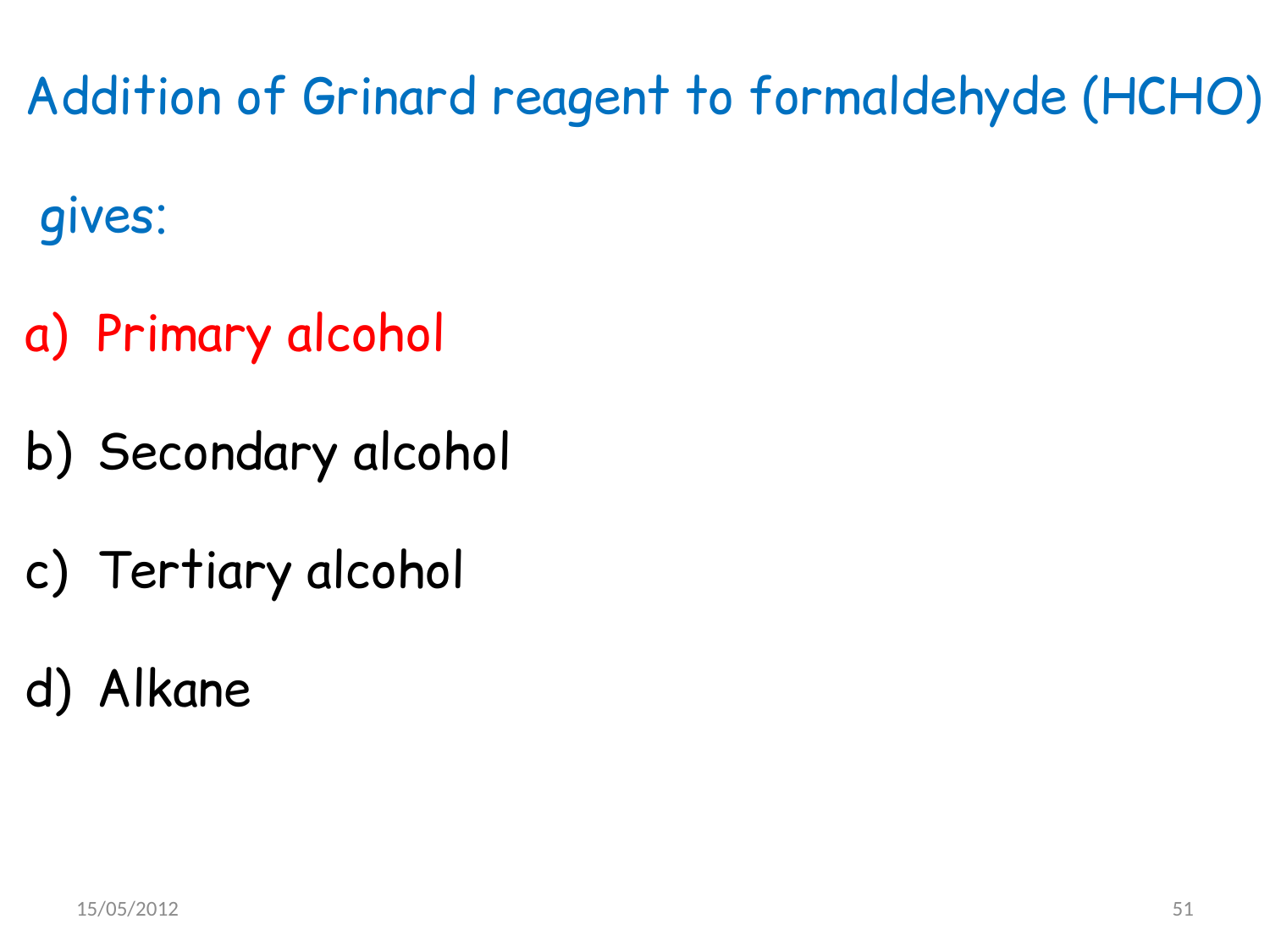

Addition of Grinard reagent to formaldehyde (HCHO)
 gives:
Primary alcohol
Secondary alcohol
Tertiary alcohol
Alkane
15/05/2012
51